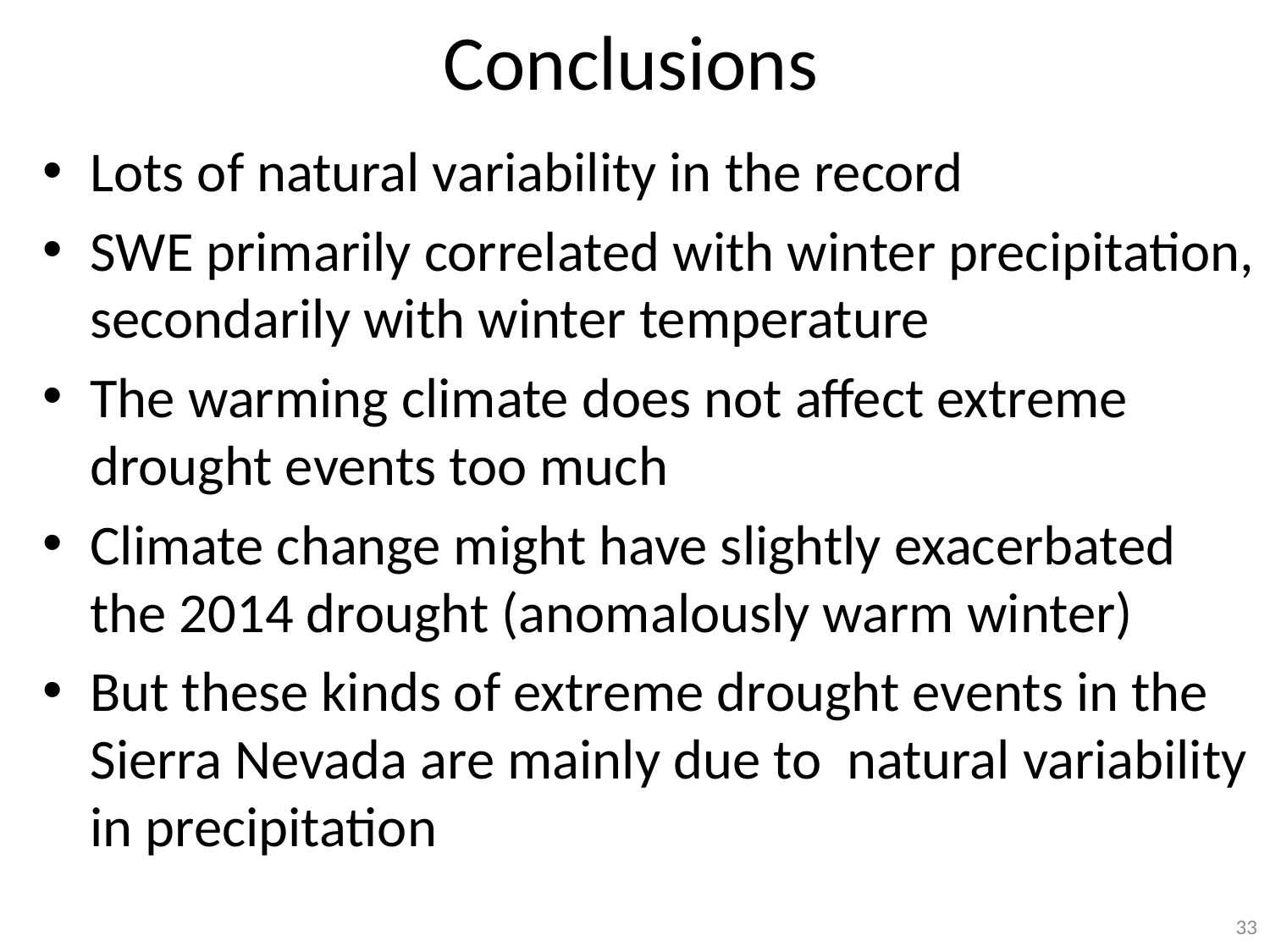

# Conclusions
Lots of natural variability in the record
SWE primarily correlated with winter precipitation, secondarily with winter temperature
The warming climate does not affect extreme drought events too much
Climate change might have slightly exacerbated the 2014 drought (anomalously warm winter)
But these kinds of extreme drought events in the Sierra Nevada are mainly due to  natural variability in precipitation
33